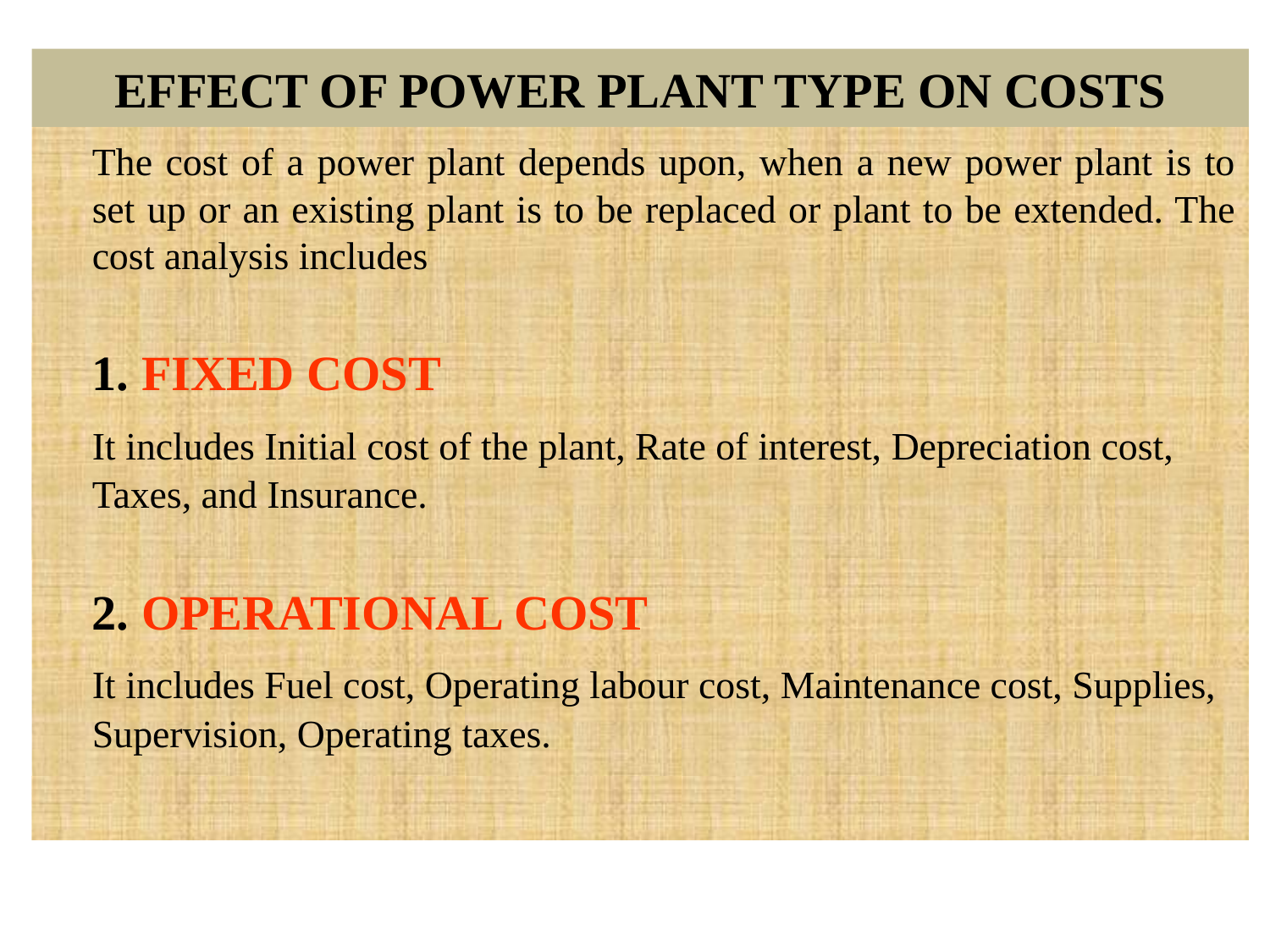

# EFFECT OF POWER PLANT TYPE ON COSTS
	The cost of a power plant depends upon, when a new power plant is to set up or an existing plant is to be replaced or plant to be extended. The cost analysis includes

	1. FIXED COST
	It includes Initial cost of the plant, Rate of interest, Depreciation cost, Taxes, and Insurance.

	2. OPERATIONAL COST
	It includes Fuel cost, Operating labour cost, Maintenance cost, Supplies, Supervision, Operating taxes.